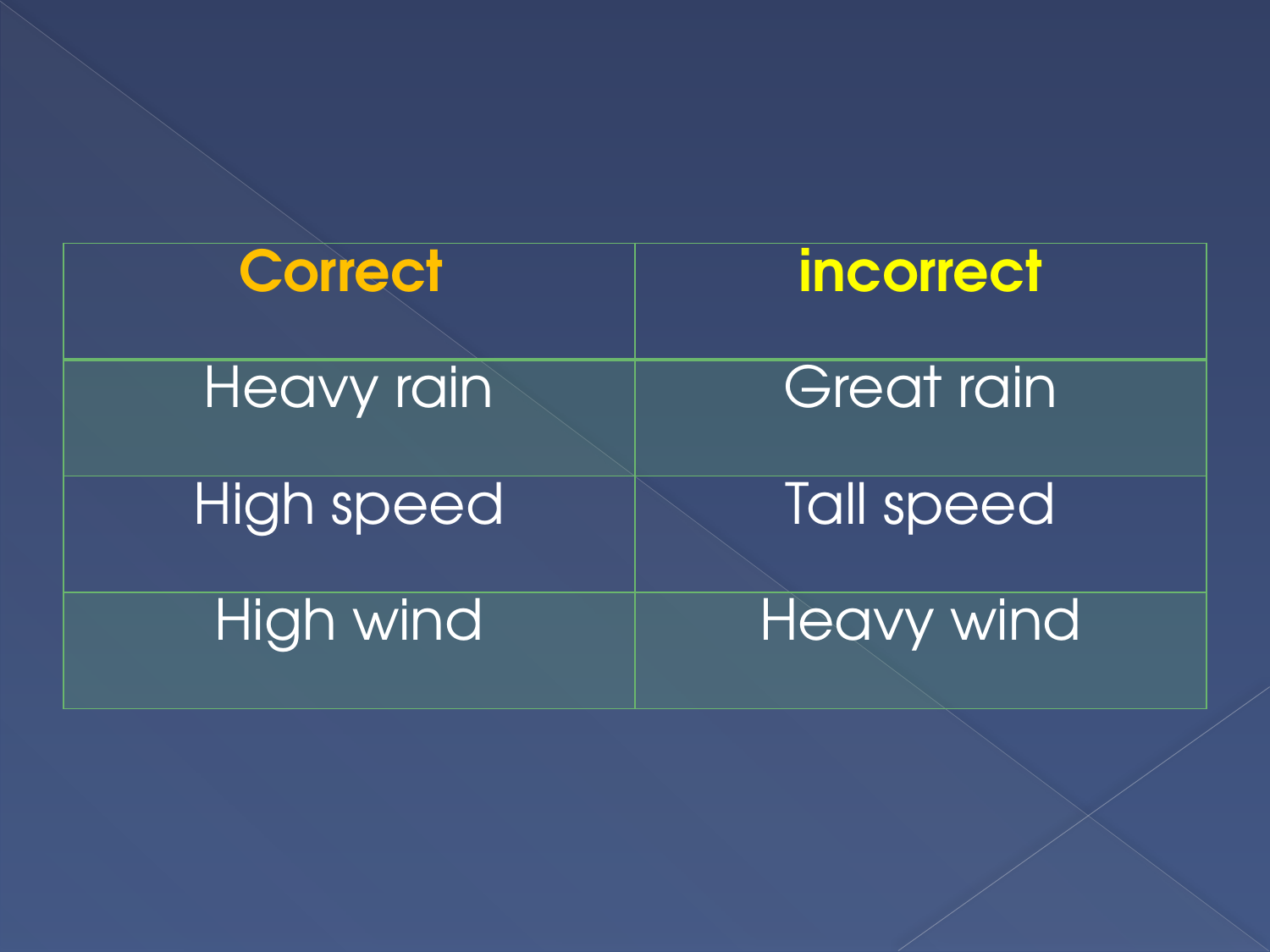

| Correct | incorrect |
| --- | --- |
| Heavy rain | Great rain |
| High speed | Tall speed |
| High wind | Heavy wind |